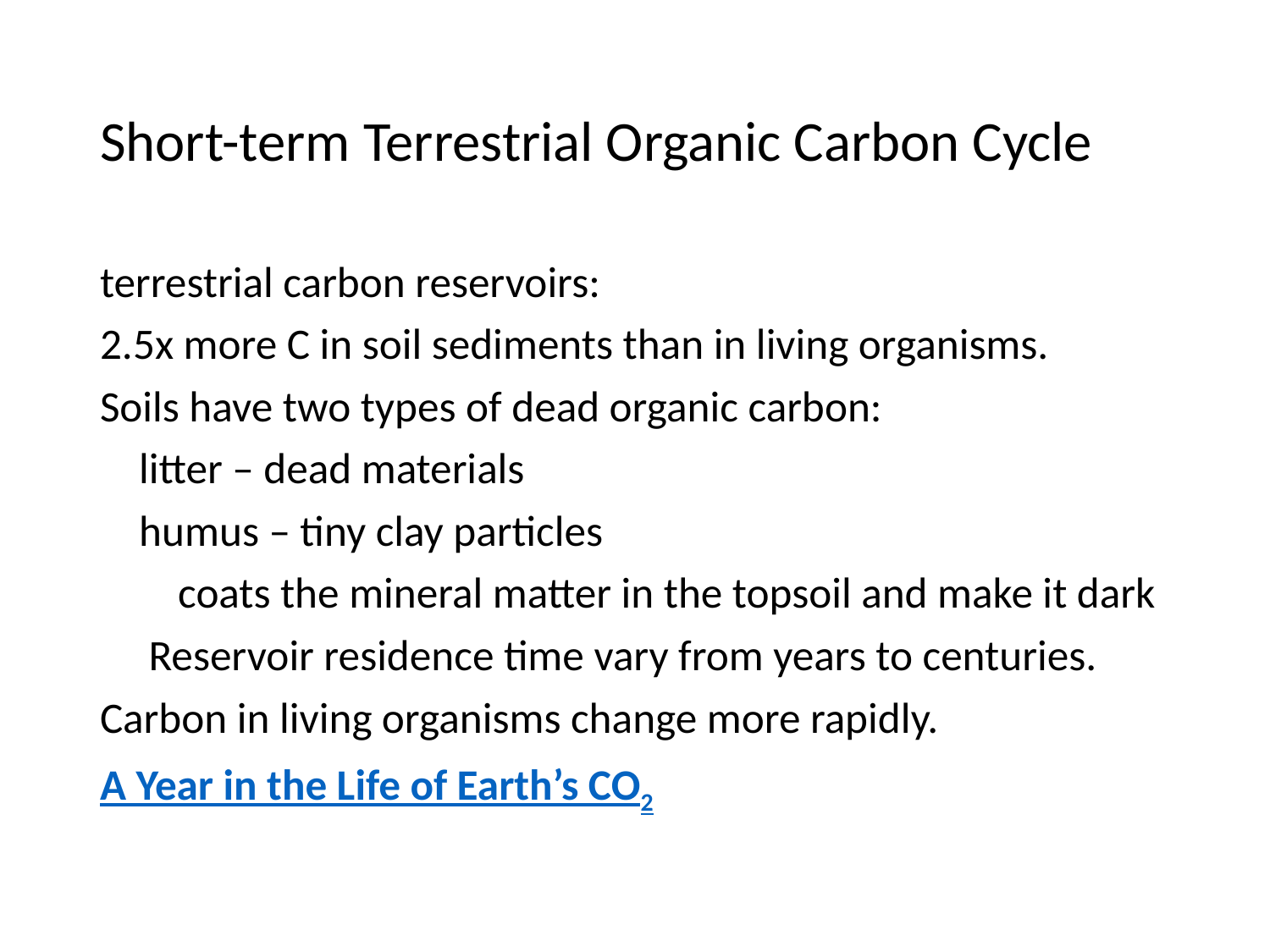

# Short-term Terrestrial Organic Carbon Cycle
terrestrial carbon reservoirs:
2.5x more C in soil sediments than in living organisms.
Soils have two types of dead organic carbon:
    litter – dead materials
    humus – tiny clay particles
        coats the mineral matter in the topsoil and make it dark
     Reservoir residence time vary from years to centuries.
Carbon in living organisms change more rapidly.
A Year in the Life of Earth’s CO2